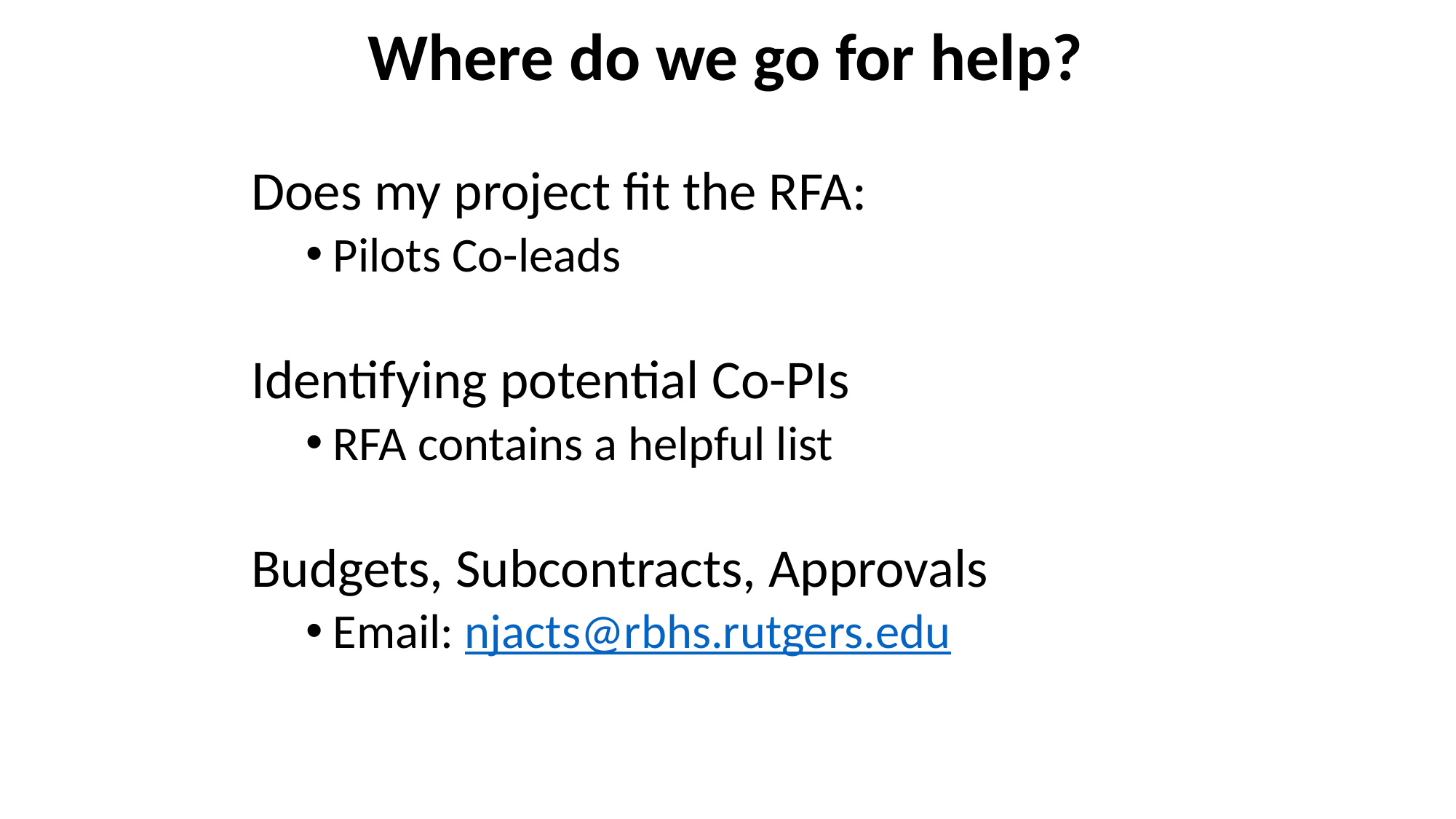

# Where do we go for help?
Does my project fit the RFA:
Pilots Co-leads

Identifying potential Co-PIs
RFA contains a helpful list

Budgets, Subcontracts, Approvals
Email: njacts@rbhs.rutgers.edu